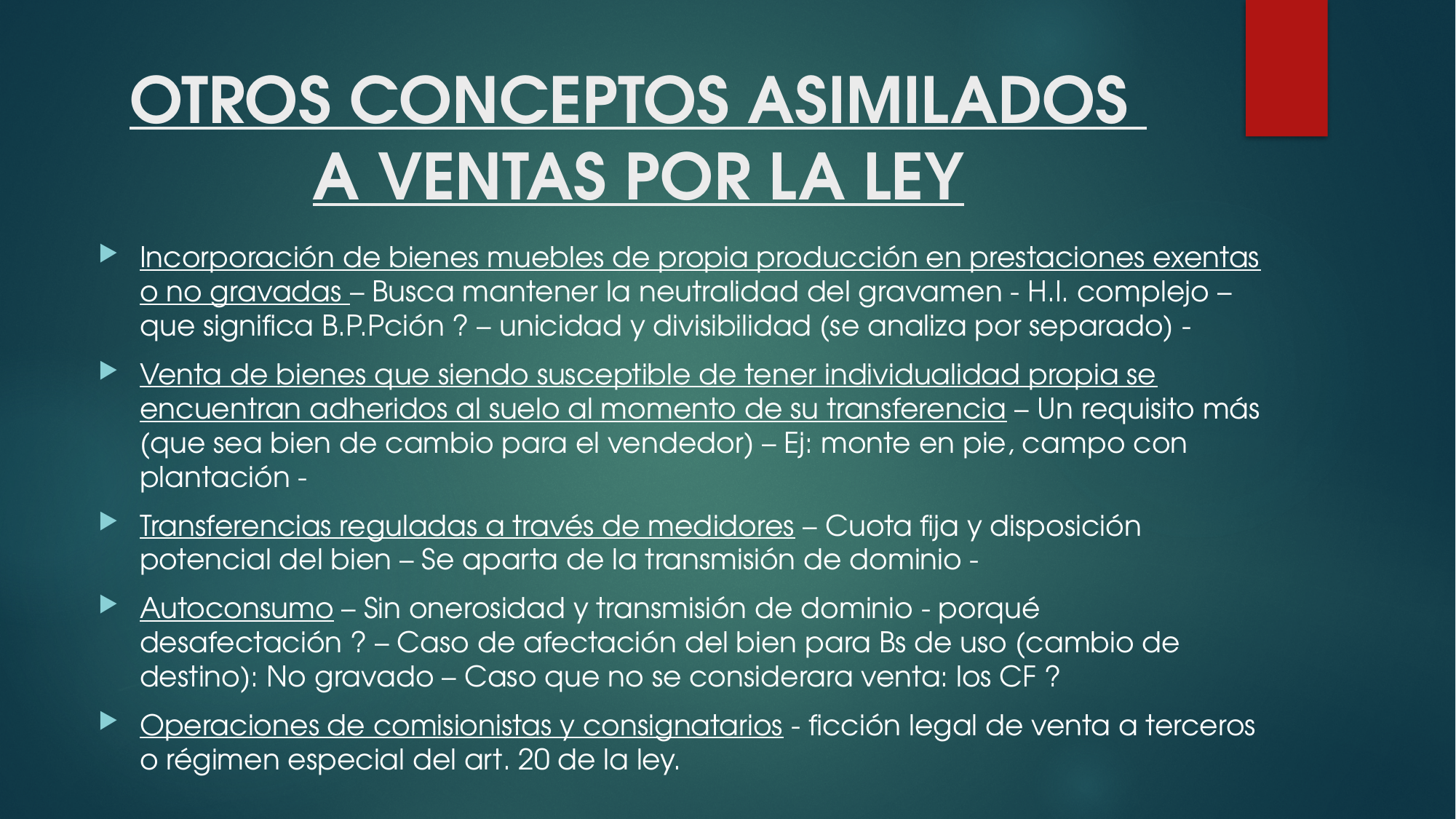

# OTROS CONCEPTOS ASIMILADOS A VENTAS POR LA LEY
Incorporación de bienes muebles de propia producción en prestaciones exentas o no gravadas – Busca mantener la neutralidad del gravamen - H.I. complejo – que significa B.P.Pción ? – unicidad y divisibilidad (se analiza por separado) -
Venta de bienes que siendo susceptible de tener individualidad propia se encuentran adheridos al suelo al momento de su transferencia – Un requisito más (que sea bien de cambio para el vendedor) – Ej: monte en pie, campo con plantación -
Transferencias reguladas a través de medidores – Cuota fija y disposición potencial del bien – Se aparta de la transmisión de dominio -
Autoconsumo – Sin onerosidad y transmisión de dominio - porqué desafectación ? – Caso de afectación del bien para Bs de uso (cambio de destino): No gravado – Caso que no se considerara venta: los CF ?
Operaciones de comisionistas y consignatarios - ficción legal de venta a terceros o régimen especial del art. 20 de la ley.